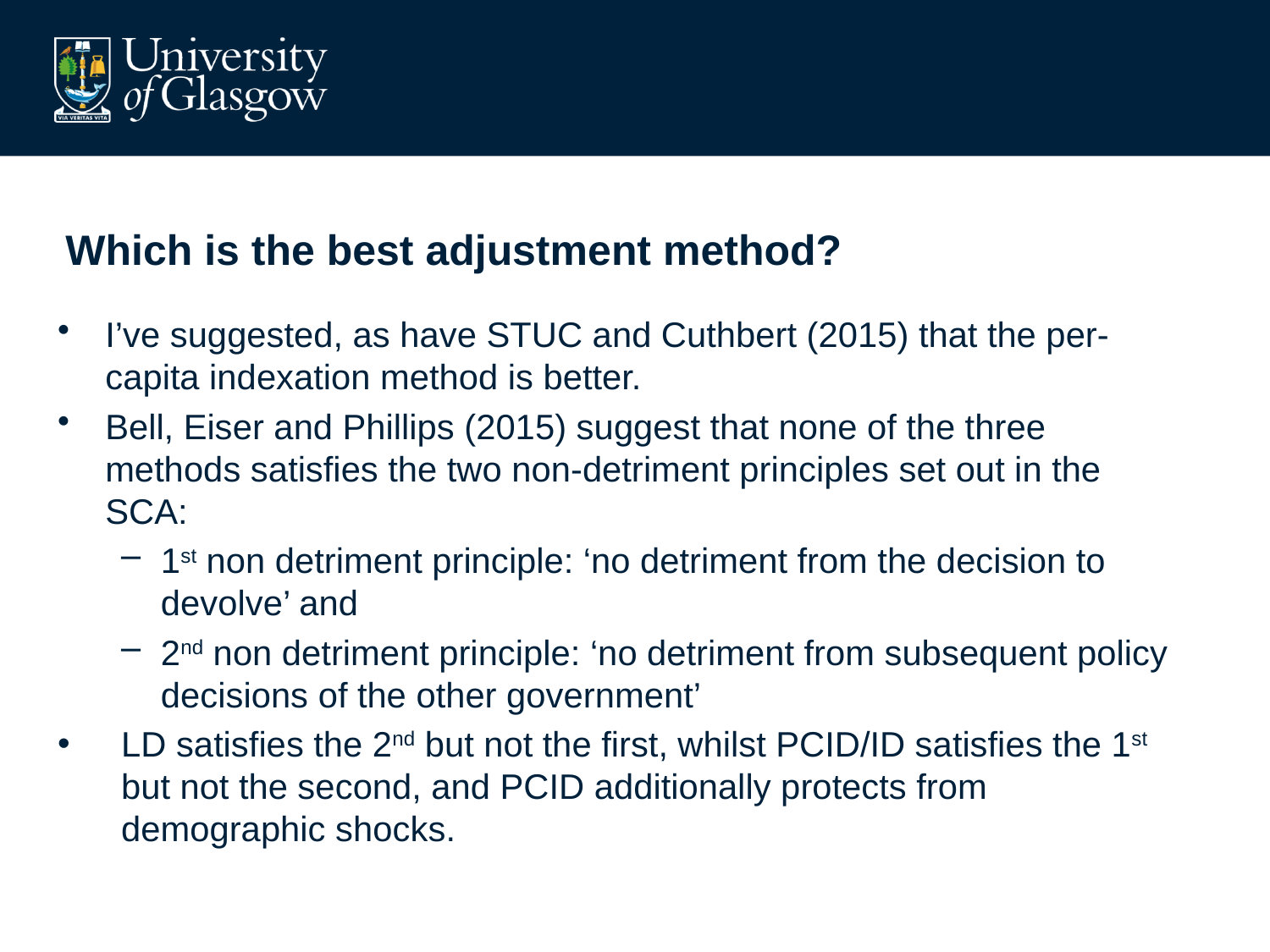

# Which is the best adjustment method?
I’ve suggested, as have STUC and Cuthbert (2015) that the per-capita indexation method is better.
Bell, Eiser and Phillips (2015) suggest that none of the three methods satisfies the two non-detriment principles set out in the SCA:
1st non detriment principle: ‘no detriment from the decision to devolve’ and
2nd non detriment principle: ‘no detriment from subsequent policy decisions of the other government’
LD satisfies the 2nd but not the first, whilst PCID/ID satisfies the 1st but not the second, and PCID additionally protects from demographic shocks.